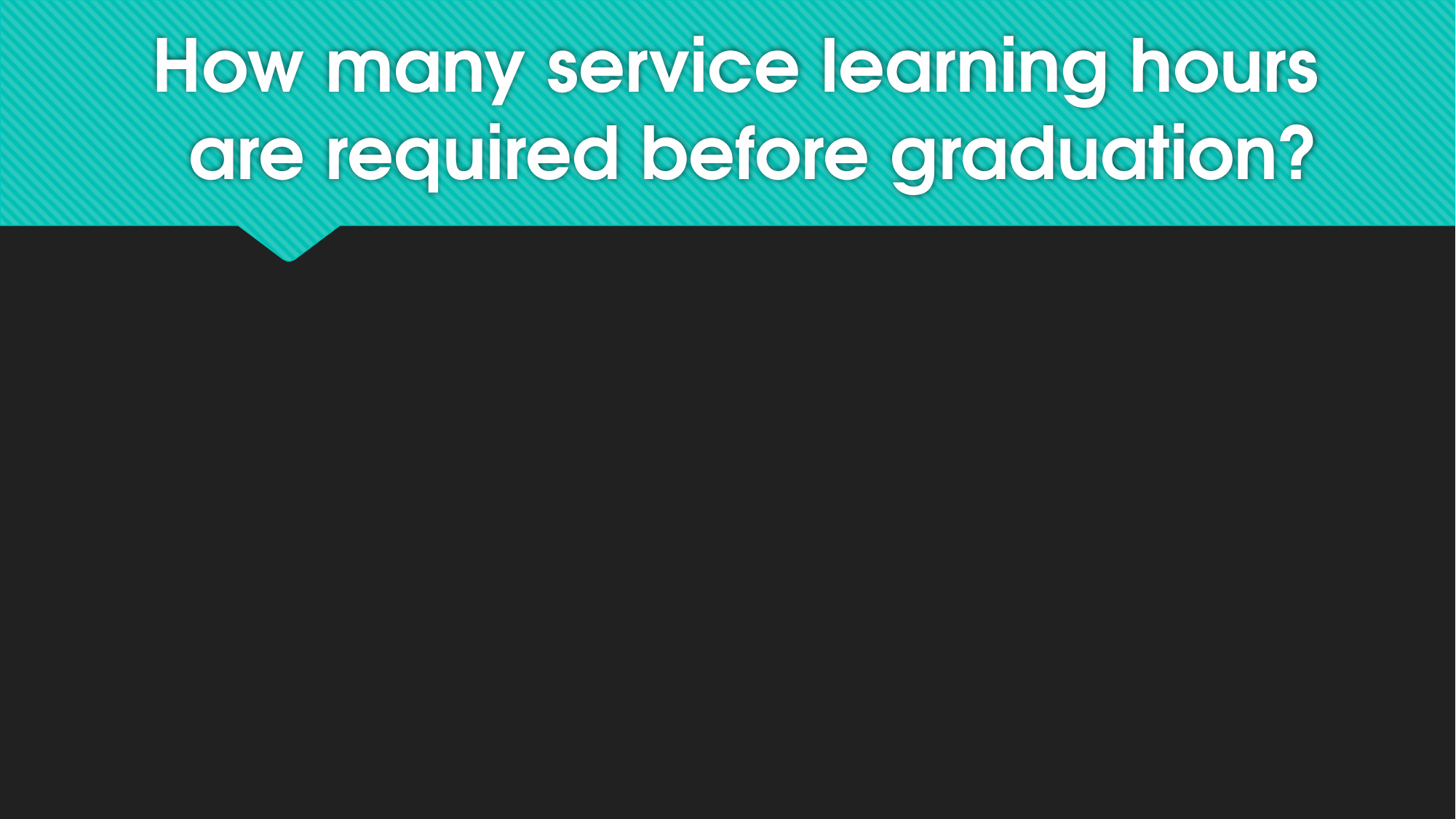

# How many service learning hours are required before graduation?